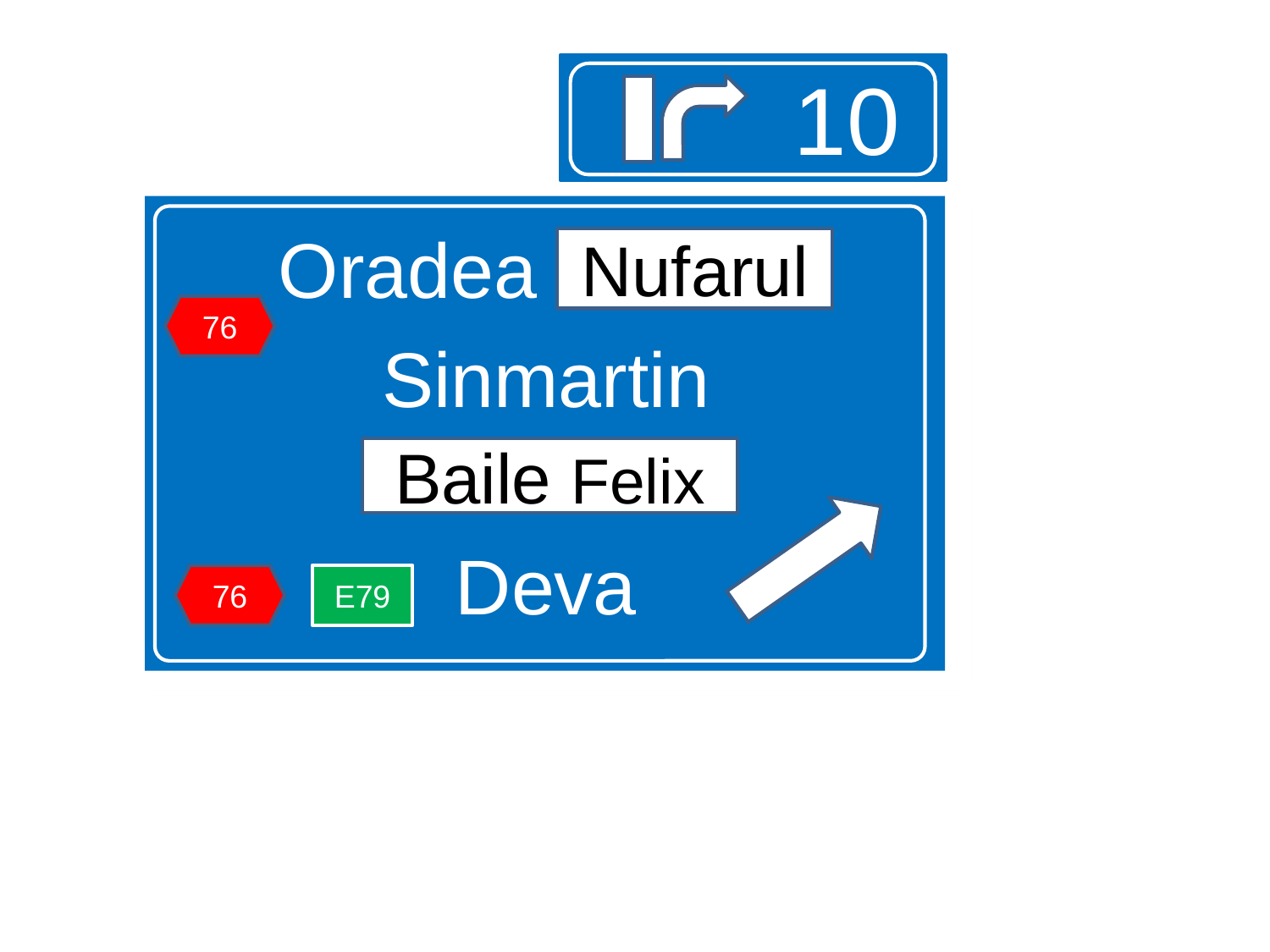

10

Oradea Nurarul
Sinmartin

Deva

Nufarul
76
Baile Felix

76
E79